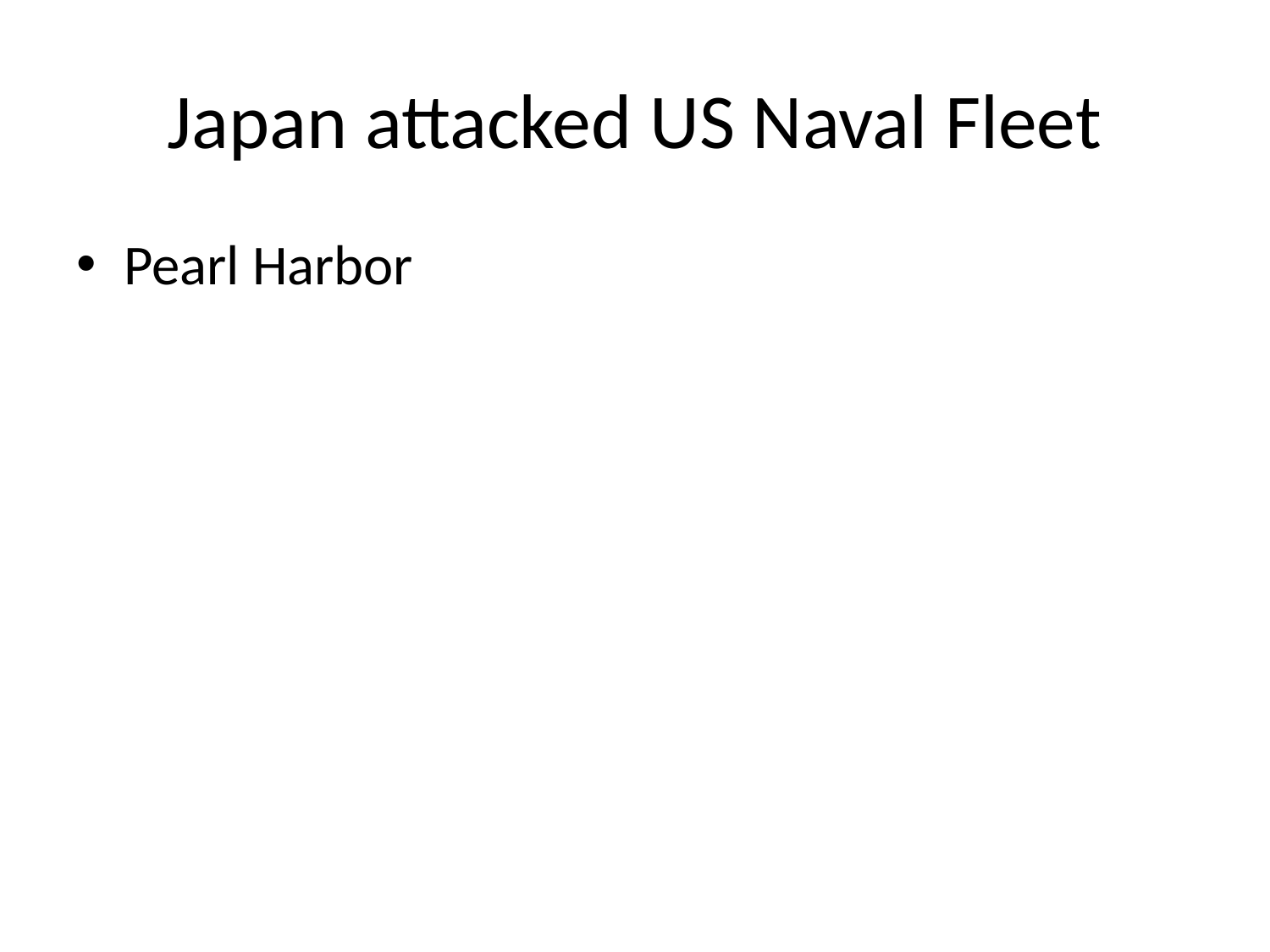

# Japan attacked US Naval Fleet
Pearl Harbor